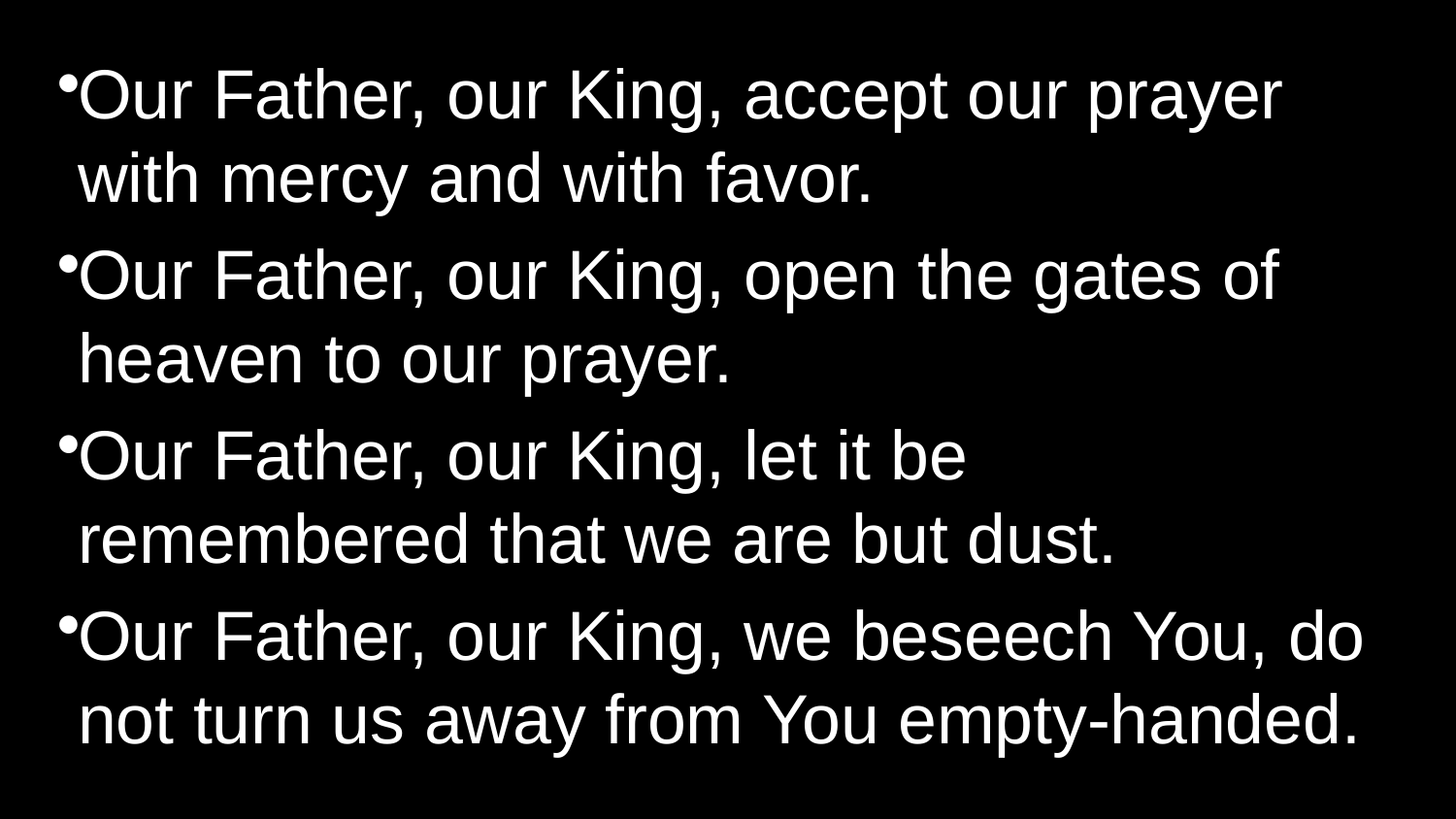

Our Father, our King, accept our prayer with mercy and with favor.
Our Father, our King, open the gates of heaven to our prayer.
Our Father, our King, let it be remembered that we are but dust.
Our Father, our King, we beseech You, do not turn us away from You empty-handed.